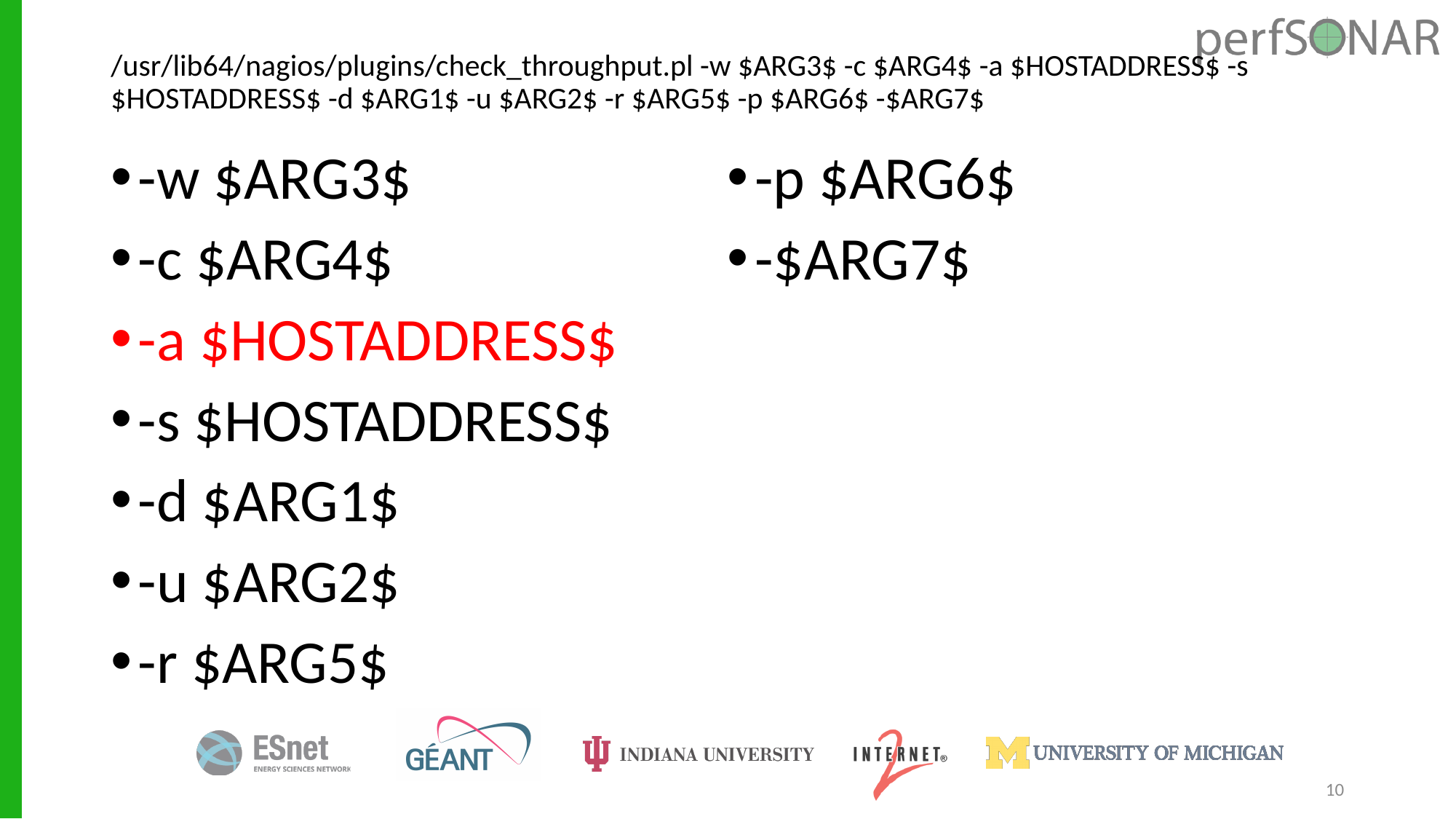

# /usr/lib64/nagios/plugins/check_throughput.pl -w $ARG3$ -c $ARG4$ -a $HOSTADDRESS$ -s $HOSTADDRESS$ -d $ARG1$ -u $ARG2$ -r $ARG5$ -p $ARG6$ -$ARG7$
-w $ARG3$
-c $ARG4$
-a $HOSTADDRESS$
-s $HOSTADDRESS$
-d $ARG1$
-u $ARG2$
-r $ARG5$
-p $ARG6$
-$ARG7$
10